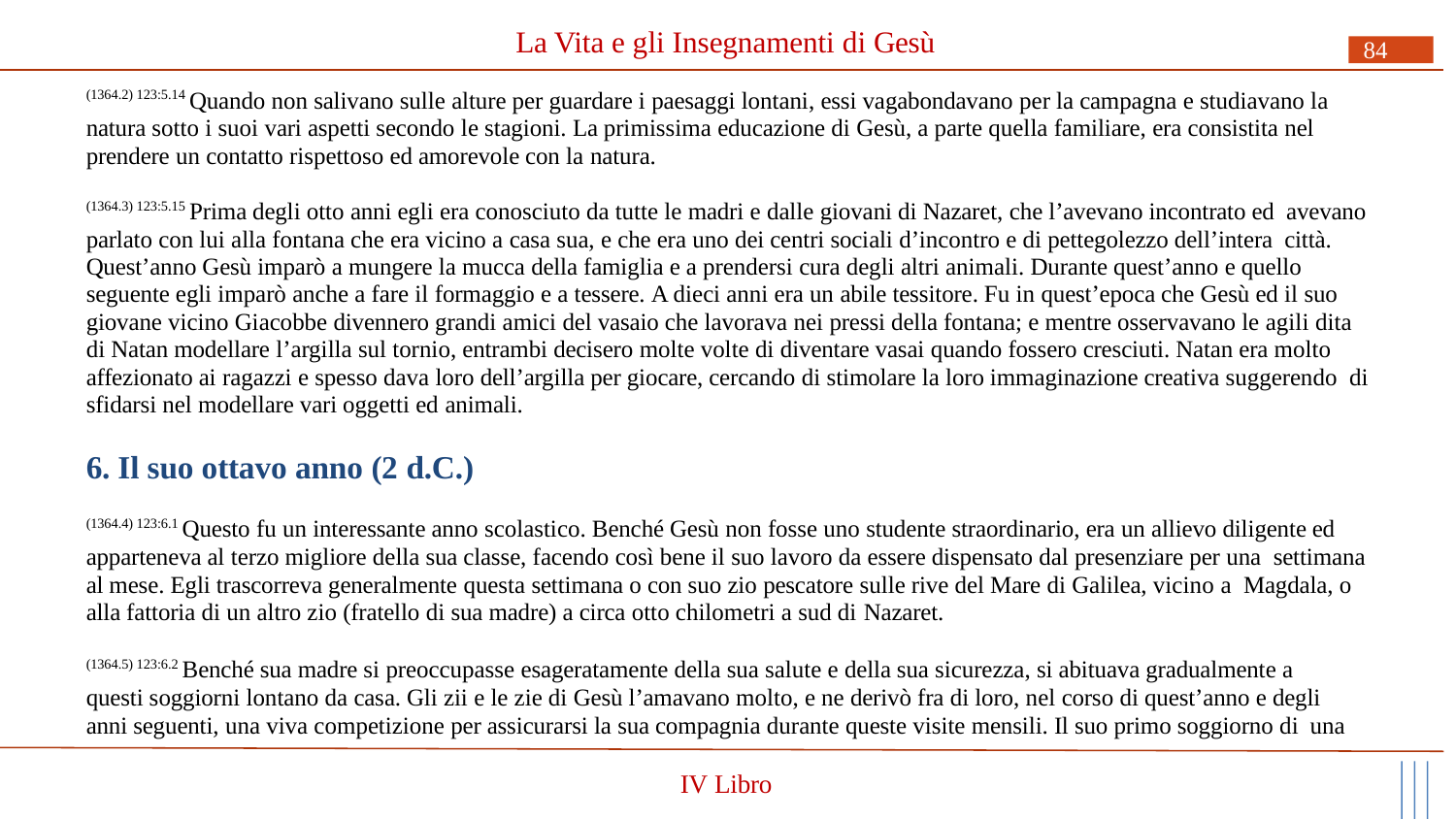

# La Vita e gli Insegnamenti di Gesù
84

(1364.2) 123:5.14 Quando non salivano sulle alture per guardare i paesaggi lontani, essi vagabondavano per la campagna e studiavano la  natura sotto i suoi vari aspetti secondo le stagioni. La primissima educazione di Gesù, a parte quella familiare, era consistita nel  prendere un contatto rispettoso ed amorevole con la natura.

(1364.3) 123:5.15 Prima degli otto anni egli era conosciuto da tutte le madri e dalle giovani di Nazaret, che l’avevano incontrato ed  avevano parlato con lui alla fontana che era vicino a casa sua, e che era uno dei centri sociali d’incontro e di pettegolezzo dell’intera  città. Quest’anno Gesù imparò a mungere la mucca della famiglia e a prendersi cura degli altri animali. Durante quest’anno e quello  seguente egli imparò anche a fare il formaggio e a tessere. A dieci anni era un abile tessitore. Fu in quest’epoca che Gesù ed il suo  giovane vicino Giacobbe divennero grandi amici del vasaio che lavorava nei pressi della fontana; e mentre osservavano le agili dita  di Natan modellare l’argilla sul tornio, entrambi decisero molte volte di diventare vasai quando fossero cresciuti. Natan era molto  affezionato ai ragazzi e spesso dava loro dell’argilla per giocare, cercando di stimolare la loro immaginazione creativa suggerendo  di sfidarsi nel modellare vari oggetti ed animali.

6. Il suo ottavo anno (2 d.C.)
(1364.4) 123:6.1 Questo fu un interessante anno scolastico. Benché Gesù non fosse uno studente straordinario, era un allievo diligente ed  apparteneva al terzo migliore della sua classe, facendo così bene il suo lavoro da essere dispensato dal presenziare per una  settimana al mese. Egli trascorreva generalmente questa settimana o con suo zio pescatore sulle rive del Mare di Galilea, vicino a  Magdala, o alla fattoria di un altro zio (fratello di sua madre) a circa otto chilometri a sud di Nazaret.

(1364.5) 123:6.2 Benché sua madre si preoccupasse esageratamente della sua salute e della sua sicurezza, si abituava gradualmente a  questi soggiorni lontano da casa. Gli zii e le zie di Gesù l’amavano molto, e ne derivò fra di loro, nel corso di quest’anno e degli  anni seguenti, una viva competizione per assicurarsi la sua compagnia durante queste visite mensili. Il suo primo soggiorno di una

IV Libro